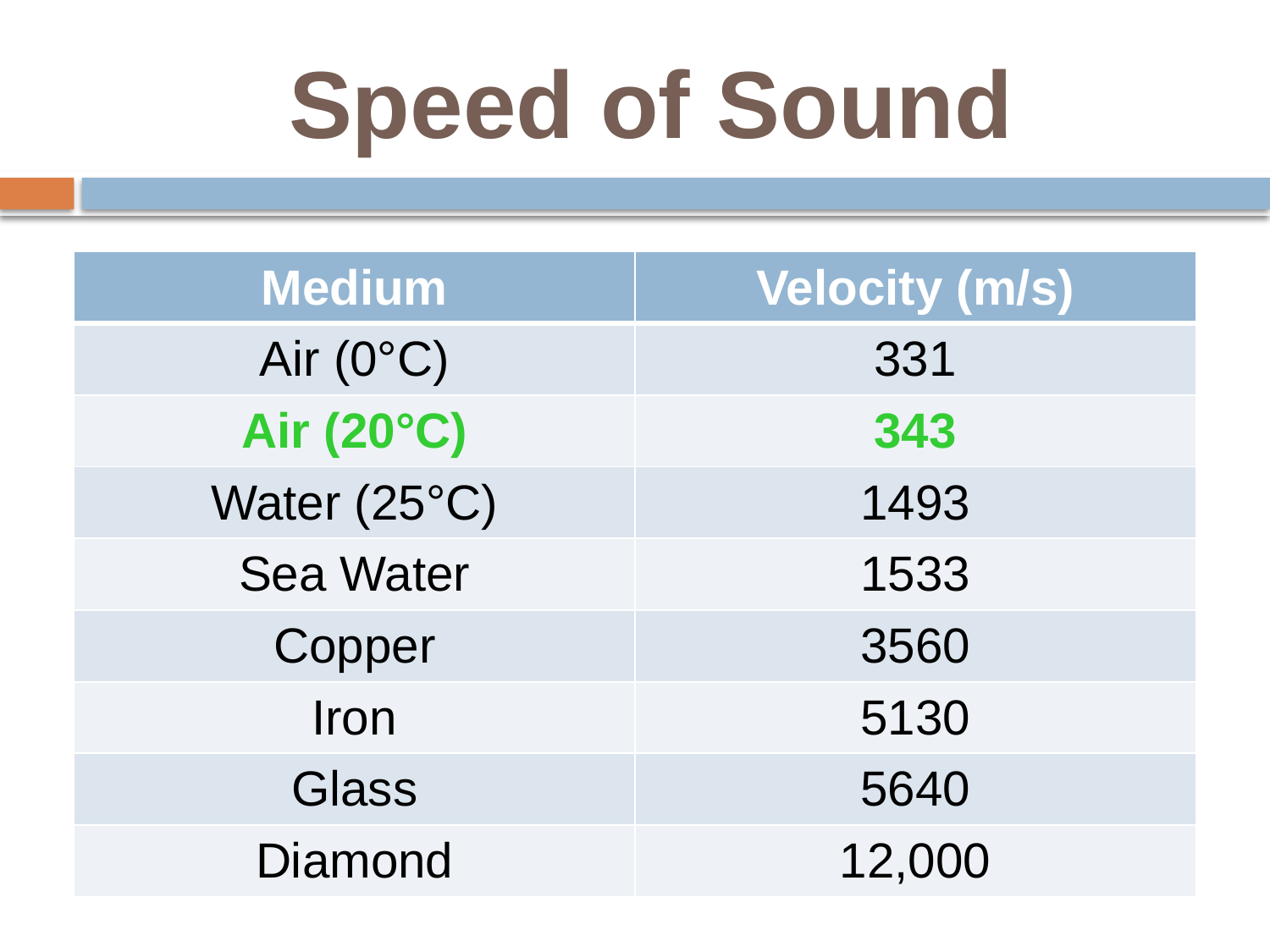

# Speed of Sound
| Medium | Velocity (m/s) |
| --- | --- |
| Air (0°C) | 331 |
| Air (20°C) | 343 |
| Water (25°C) | 1493 |
| Sea Water | 1533 |
| Copper | 3560 |
| Iron | 5130 |
| Glass | 5640 |
| Diamond | 12,000 |